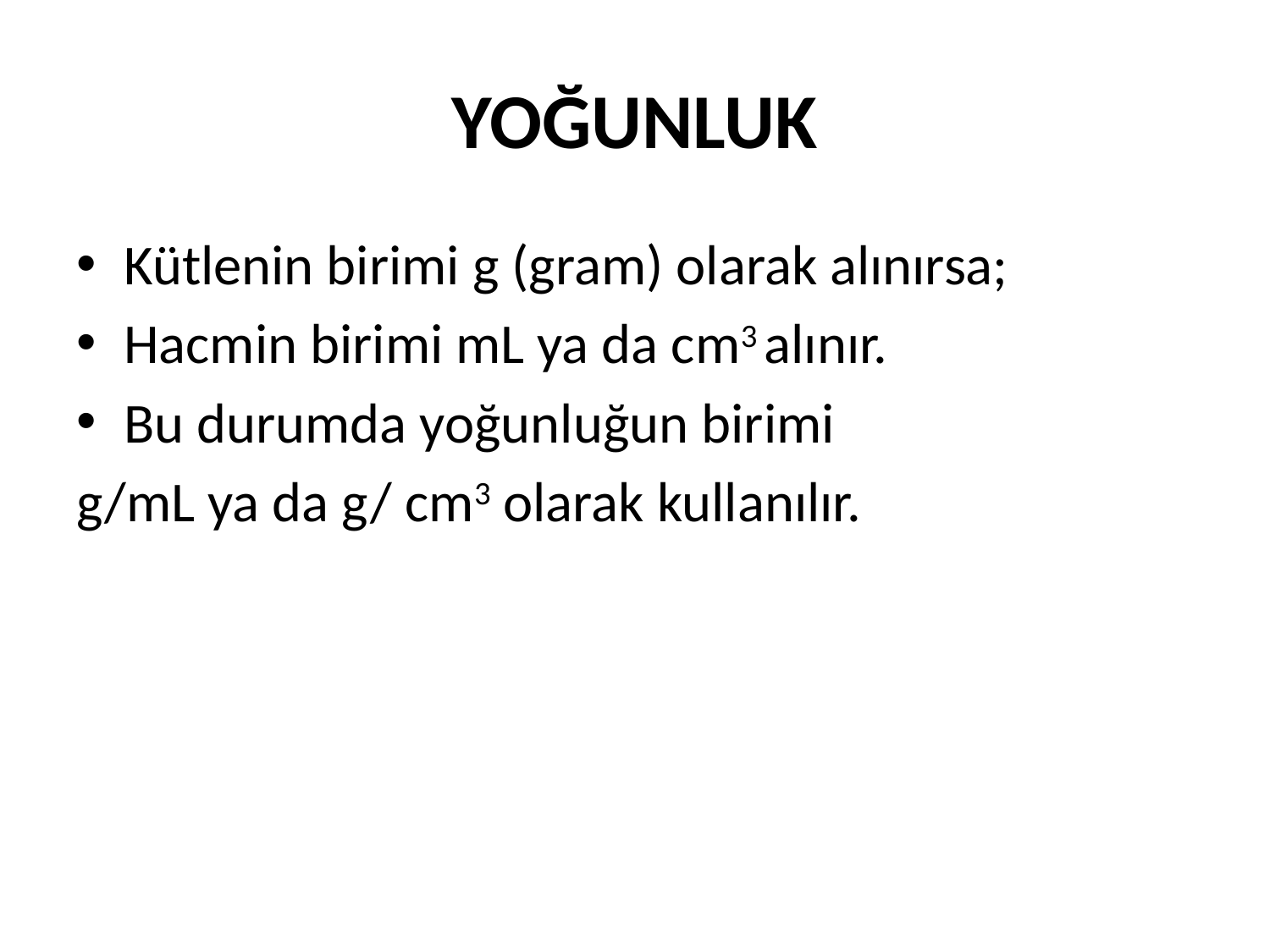

# YOĞUNLUK
Kütlenin birimi g (gram) olarak alınırsa;
Hacmin birimi mL ya da cm3 alınır.
Bu durumda yoğunluğun birimi
g/mL ya da g/ cm3 olarak kullanılır.